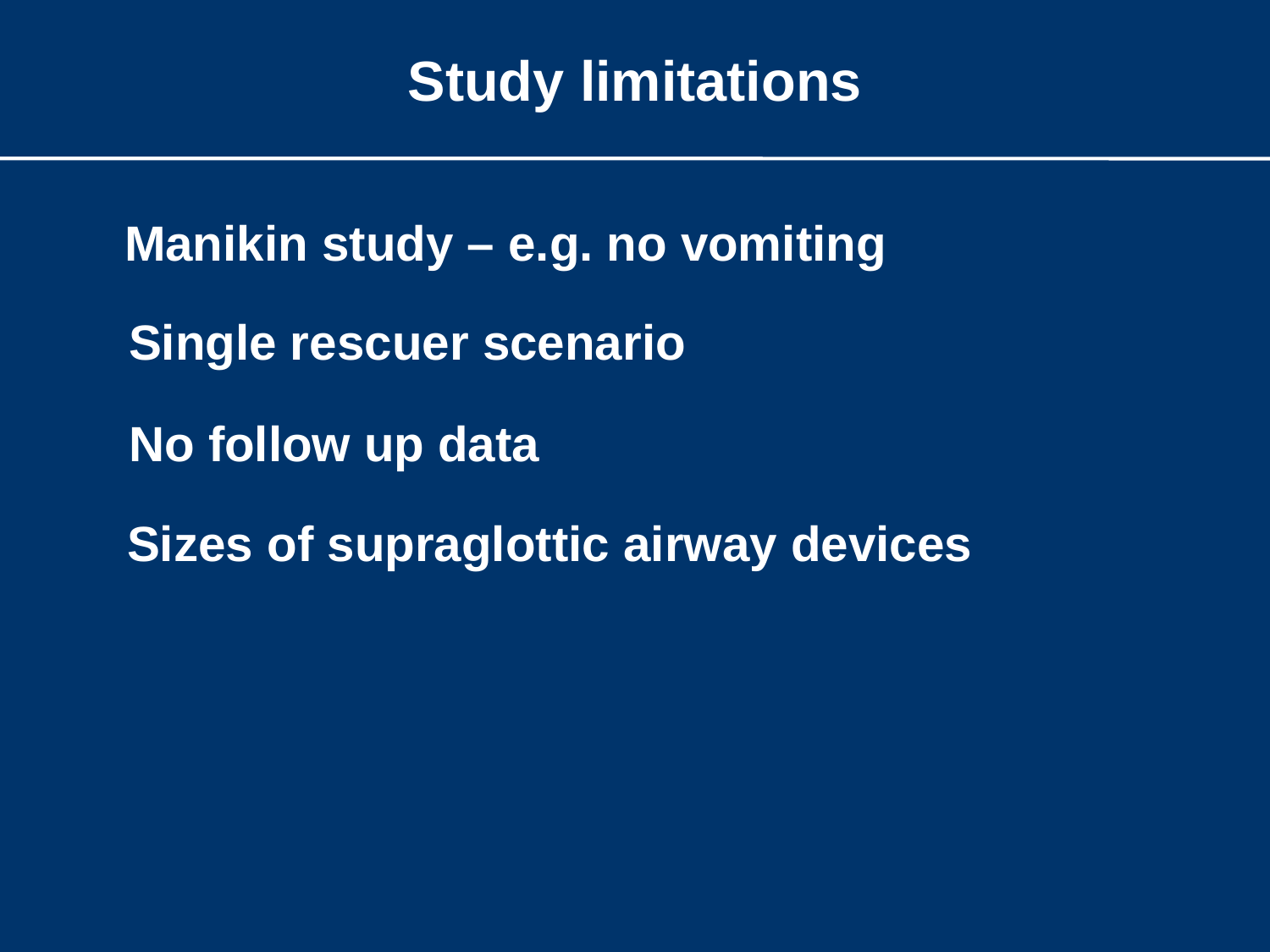

#
Study limitations
Manikin study – e.g. no vomiting
Single rescuer scenario
No follow up data
Sizes of supraglottic airway devices